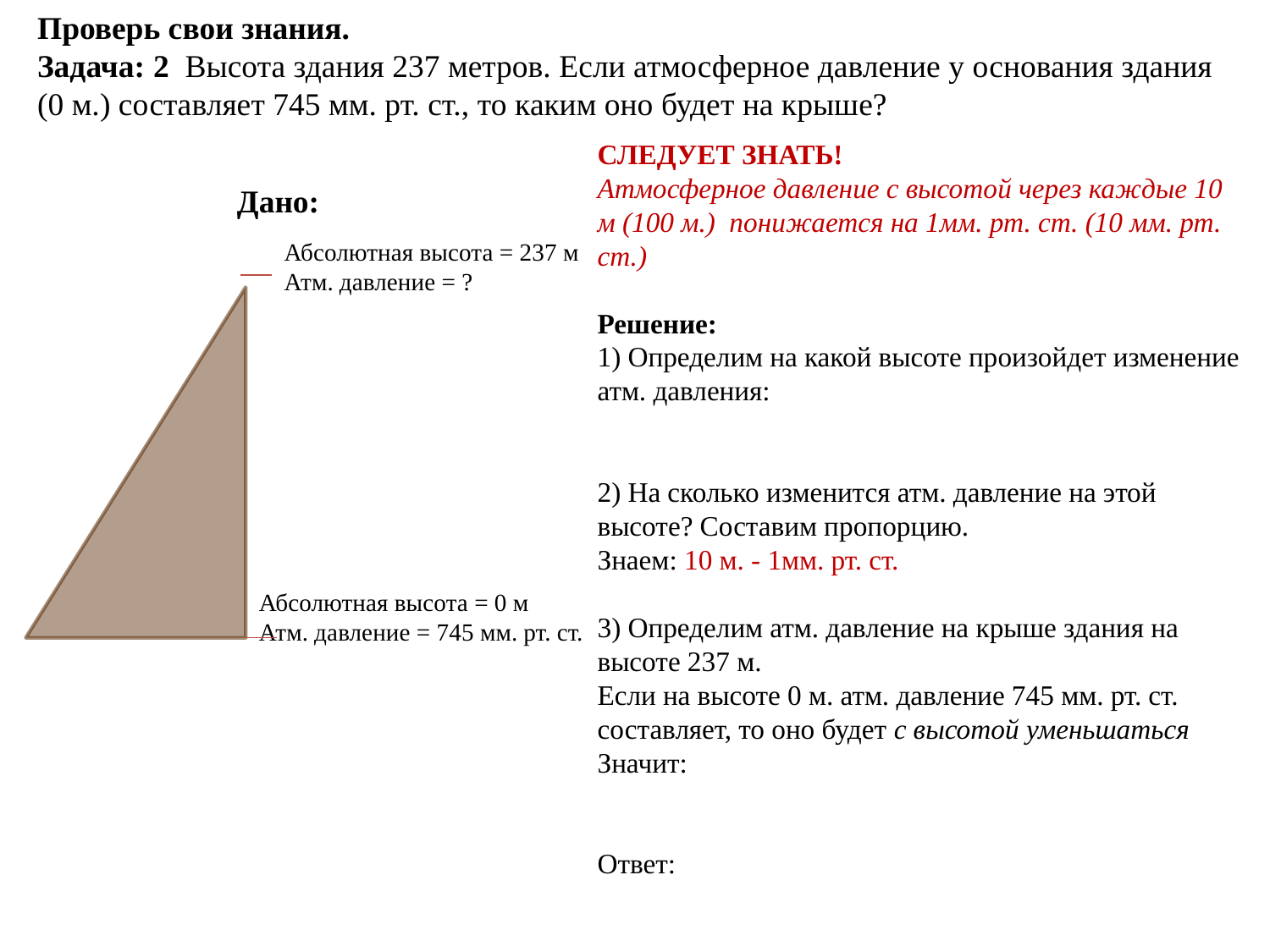

Проверь свои знания.
Задача: 2  Высота здания 237 метров. Если атмосферное давление у основания здания
(0 м.) составляет 745 мм. рт. ст., то каким оно будет на крыше?

СЛЕДУЕТ ЗНАТЬ!
Атмосферное давление с высотой через каждые 10 м (100 м.)  понижается на 1мм. рт. ст. (10 мм. рт. ст.)

Решение:
1) Определим на какой высоте произойдет изменение атм. давления:

2) На сколько изменится атм. давление на этой высоте? Составим пропорцию.
Знаем: 10 м. - 1мм. рт. ст.

3) Определим атм. давление на крыше здания на высоте 237 м.
Если на высоте 0 м. атм. давление 745 мм. рт. ст. составляет, то оно будет с высотой уменьшаться
Значит:

Ответ:
Дано:
Абсолютная высота = 237 м
Атм. давление = ?

Абсолютная высота = 0 м
Атм. давление = 745 мм. рт. ст.